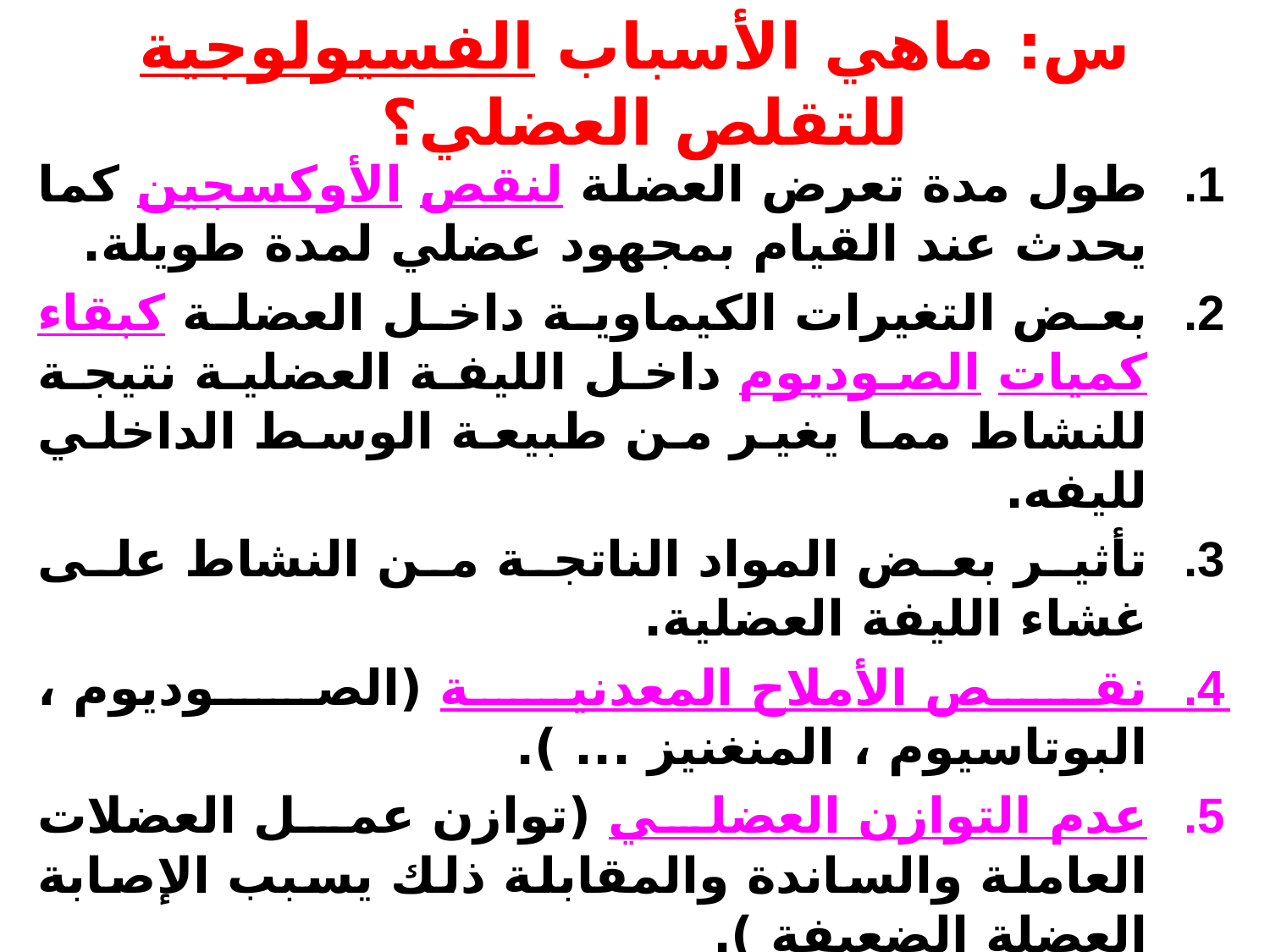

# س: ماهي الأسباب الفسيولوجية للتقلص العضلي؟
طول مدة تعرض العضلة لنقص الأوكسجين كما يحدث عند القيام بمجهود عضلي لمدة طويلة.
بعض التغيرات الكيماوية داخل العضلة كبقاء كميات الصوديوم داخل الليفة العضلية نتيجة للنشاط مما يغير من طبيعة الوسط الداخلي لليفه.
تأثير بعض المواد الناتجة من النشاط على غشاء الليفة العضلية.
نقص الأملاح المعدنية (الصوديوم ، البوتاسيوم ، المنغنيز ... ).
عدم التوازن العضلي (توازن عمل العضلات العاملة والساندة والمقابلة ذلك يسبب الإصابة العضلة الضعيفة ).
التشوه الخلقي يجعل الجهد على عضلات دون أخرى (تسطح القدمflat foot).